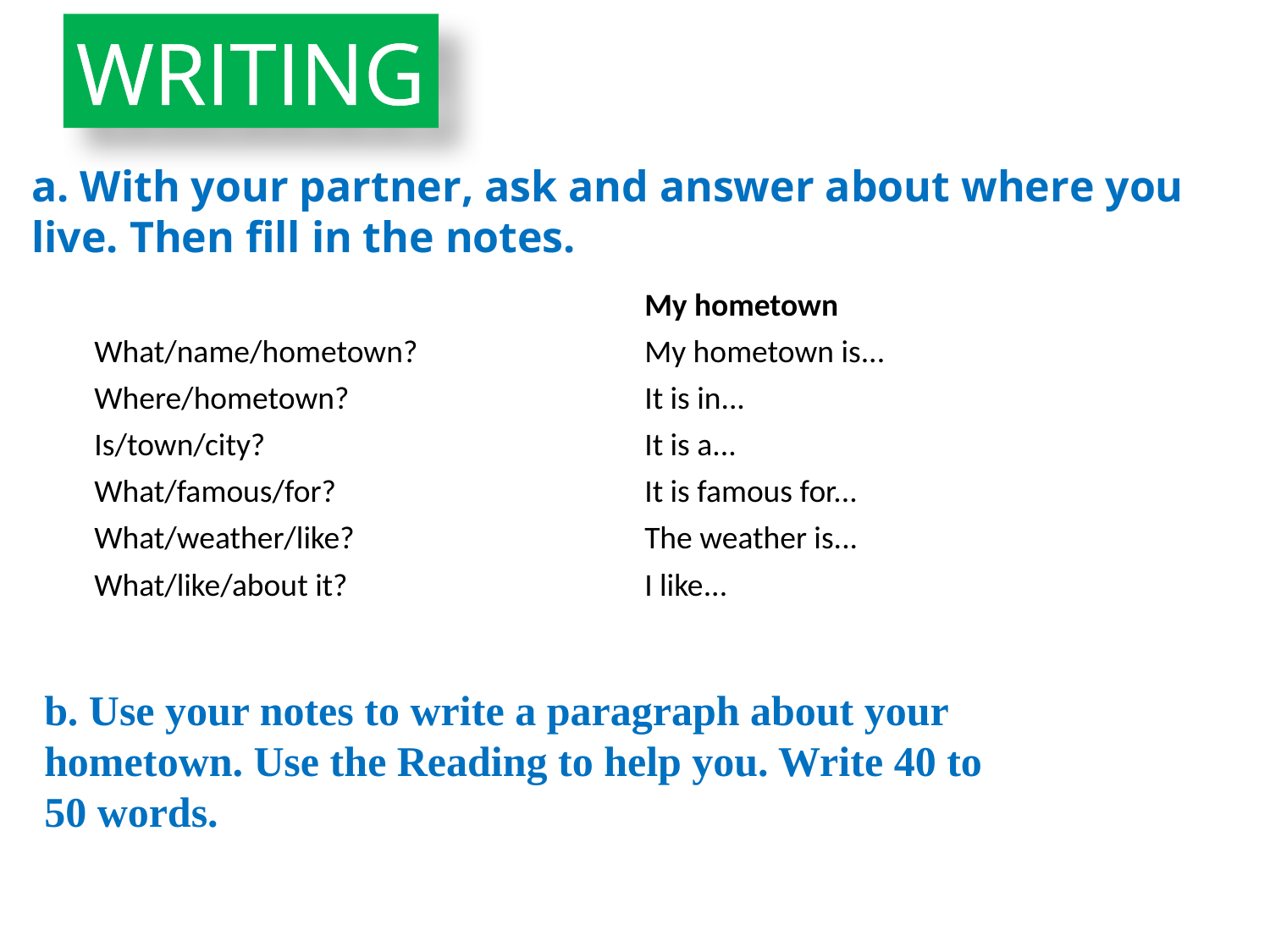

WRITING
a. With your partner, ask and answer about where you live. Then fill in the notes.

|  | My hometown |
| --- | --- |
| What/name/hometown? | My hometown is... |
| Where/hometown? | It is in... |
| Is/town/city? | It is a... |
| What/famous/for? | It is famous for... |
| What/weather/like? | The weather is... |
| What/like/about it? | I like... |
b. Use your notes to write a paragraph about your hometown. Use the Reading to help you. Write 40 to 50 words.